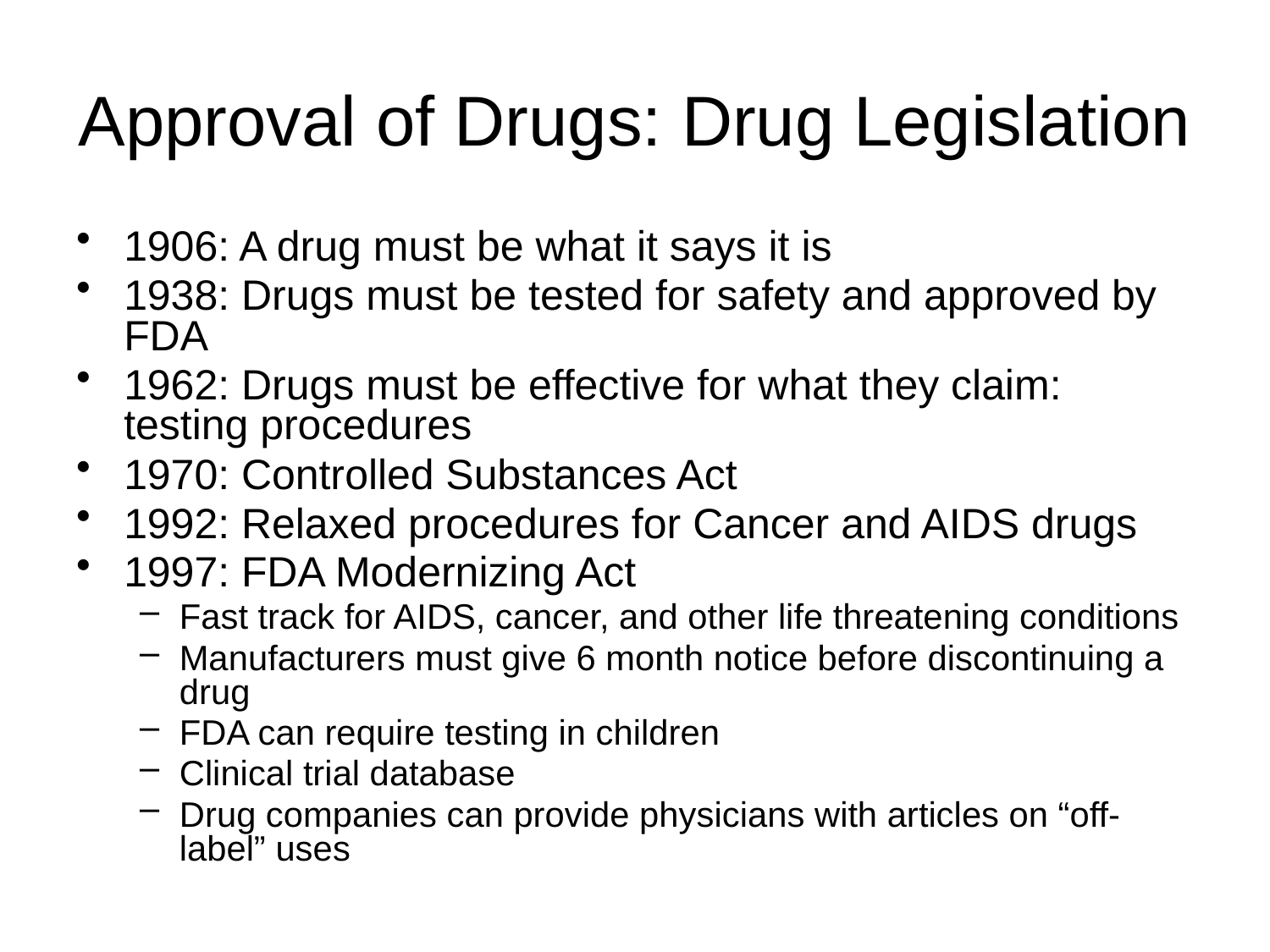

# Approval of Drugs: Drug Legislation
1906: A drug must be what it says it is
1938: Drugs must be tested for safety and approved by FDA
1962: Drugs must be effective for what they claim: testing procedures
1970: Controlled Substances Act
1992: Relaxed procedures for Cancer and AIDS drugs
1997: FDA Modernizing Act
Fast track for AIDS, cancer, and other life threatening conditions
Manufacturers must give 6 month notice before discontinuing a drug
FDA can require testing in children
Clinical trial database
Drug companies can provide physicians with articles on “off-label” uses